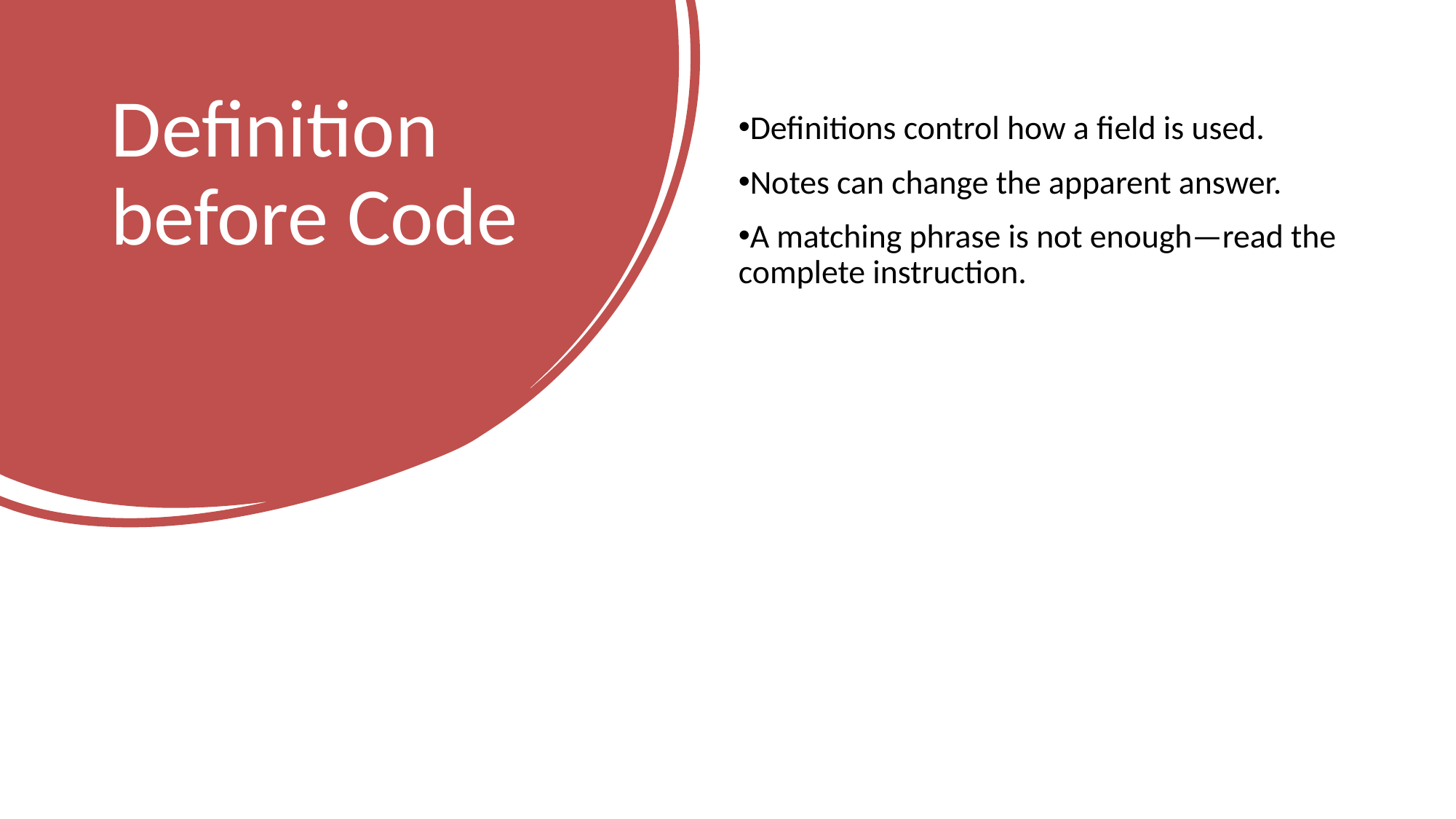

# Definition before Code
Definitions control how a field is used.
Notes can change the apparent answer.
A matching phrase is not enough—read the complete instruction.